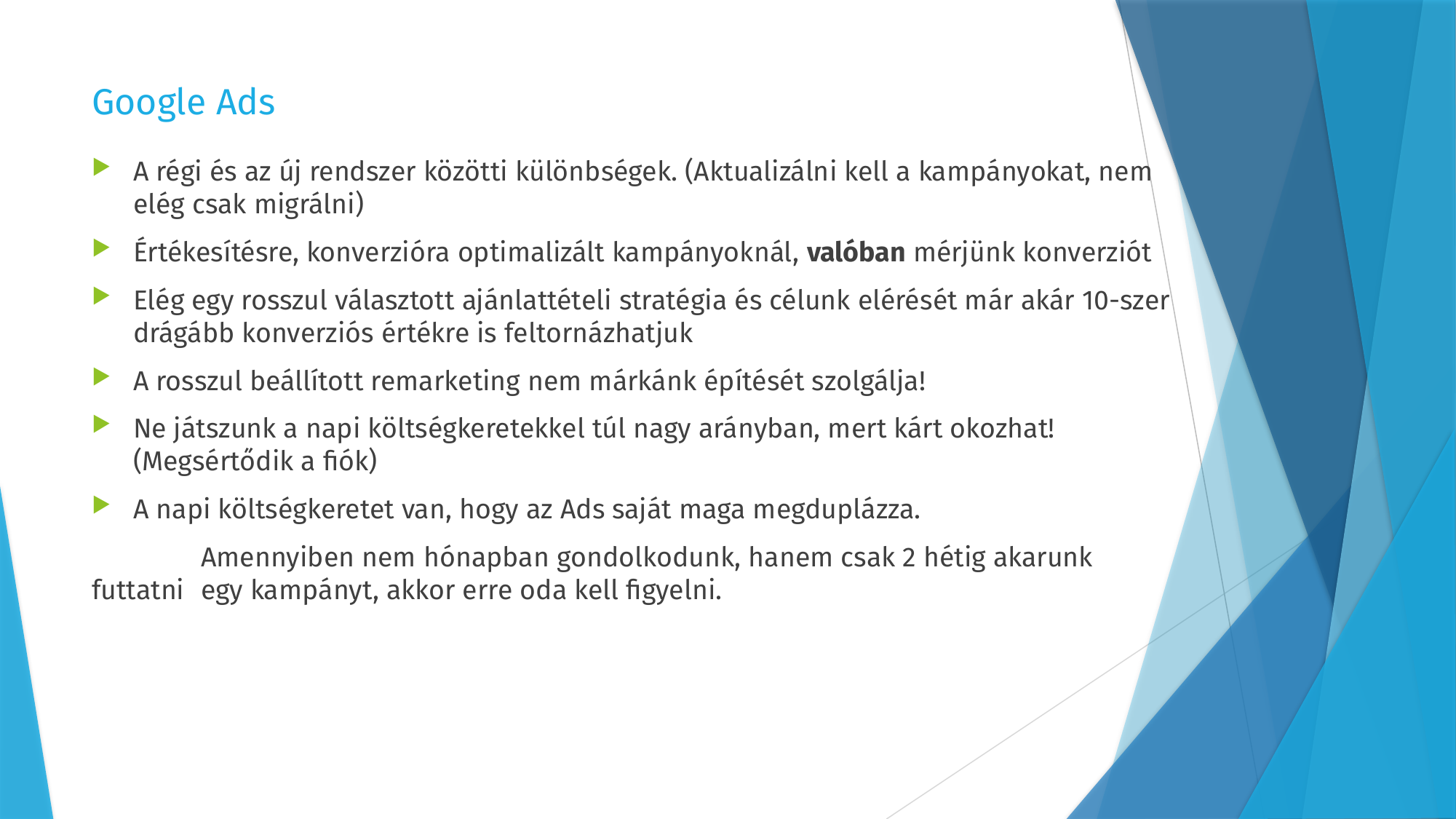

# Google Ads
A régi és az új rendszer közötti különbségek. (Aktualizálni kell a kampányokat, nem elég csak migrálni)
Értékesítésre, konverzióra optimalizált kampányoknál, valóban mérjünk konverziót
Elég egy rosszul választott ajánlattételi stratégia és célunk elérését már akár 10-szer drágább konverziós értékre is feltornázhatjuk
A rosszul beállított remarketing nem márkánk építését szolgálja!
Ne játszunk a napi költségkeretekkel túl nagy arányban, mert kárt okozhat! (Megsértődik a fiók)
A napi költségkeretet van, hogy az Ads saját maga megduplázza.
	Amennyiben nem hónapban gondolkodunk, hanem csak 2 hétig akarunk futtatni 	egy kampányt, akkor erre oda kell figyelni.